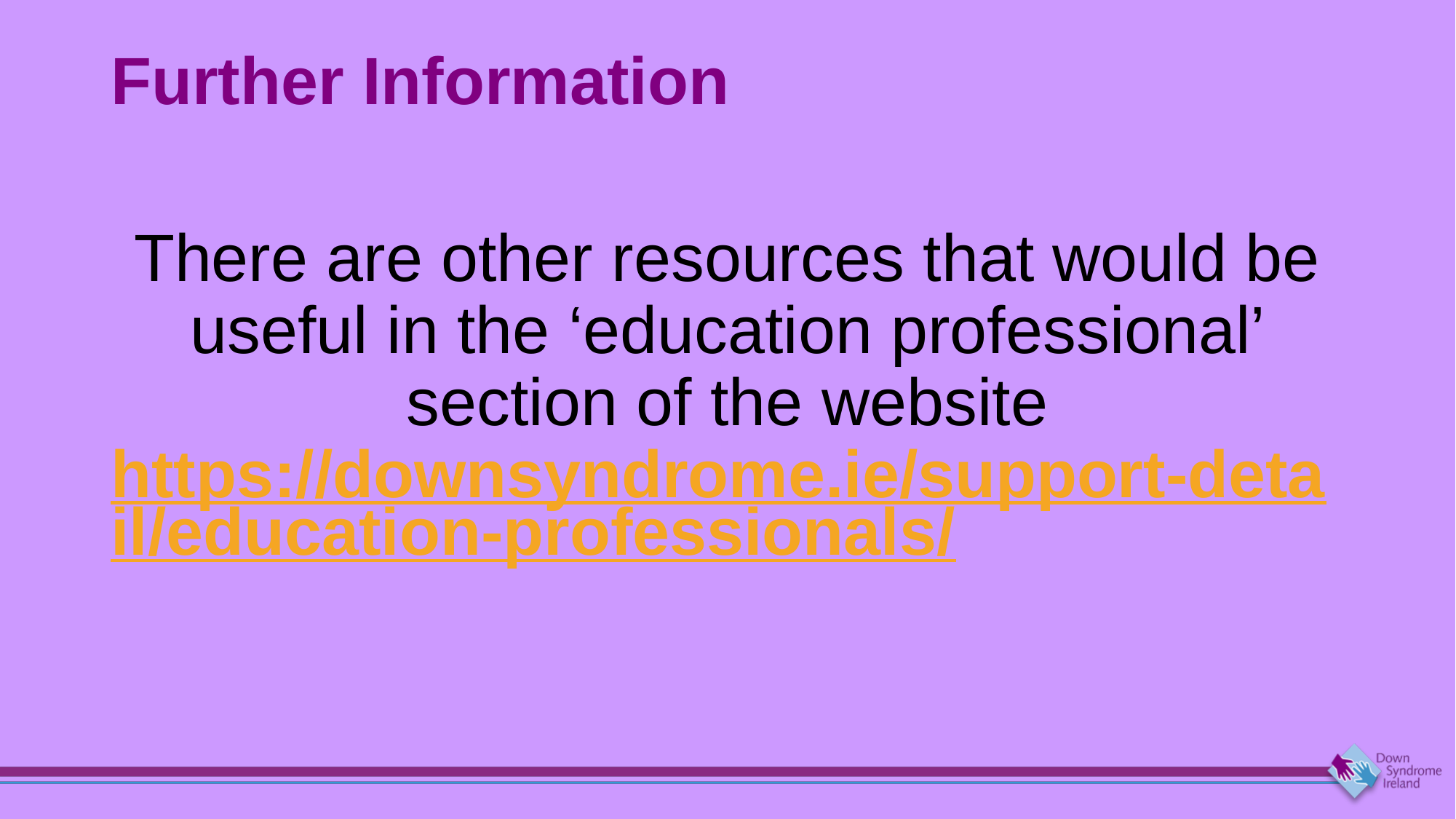

# Further Information
There are other resources that would be useful in the ‘education professional’ section of the website
https://downsyndrome.ie/support-detail/education-professionals/